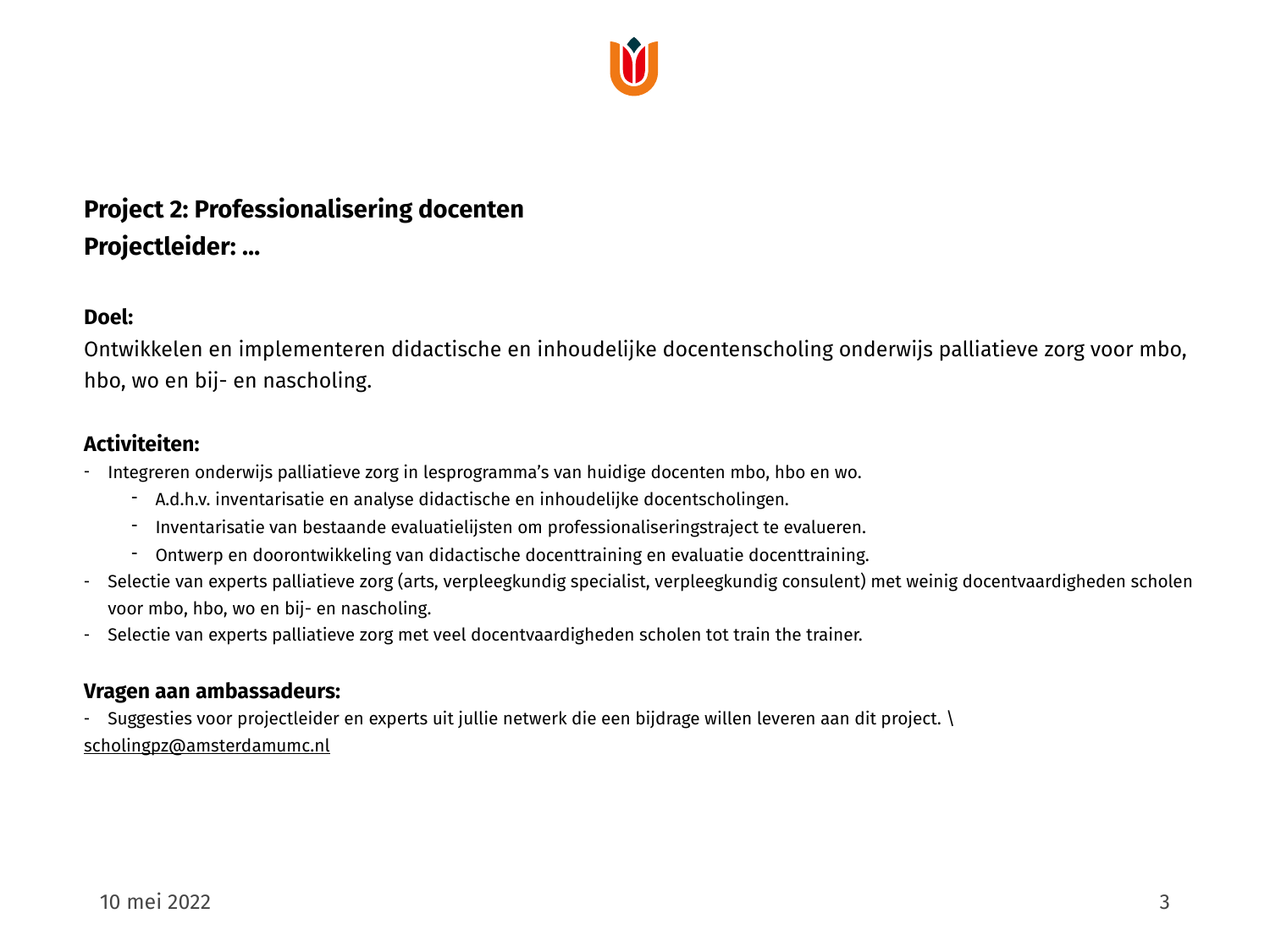

Project 2: Professionalisering docenten
Projectleider: …

Doel:
Ontwikkelen en implementeren didactische en inhoudelijke docentenscholing onderwijs palliatieve zorg voor mbo, hbo, wo en bij- en nascholing.

Activiteiten:
Integreren onderwijs palliatieve zorg in lesprogramma’s van huidige docenten mbo, hbo en wo.
A.d.h.v. inventarisatie en analyse didactische en inhoudelijke docentscholingen.
Inventarisatie van bestaande evaluatielijsten om professionaliseringstraject te evalueren.
Ontwerp en doorontwikkeling van didactische docenttraining en evaluatie docenttraining.
Selectie van experts palliatieve zorg (arts, verpleegkundig specialist, verpleegkundig consulent) met weinig docentvaardigheden scholen voor mbo, hbo, wo en bij- en nascholing.
Selectie van experts palliatieve zorg met veel docentvaardigheden scholen tot train the trainer.

Vragen aan ambassadeurs:
Suggesties voor projectleider en experts uit jullie netwerk die een bijdrage willen leveren aan dit project. \
scholingpz@amsterdamumc.nl

10 mei 2022

3